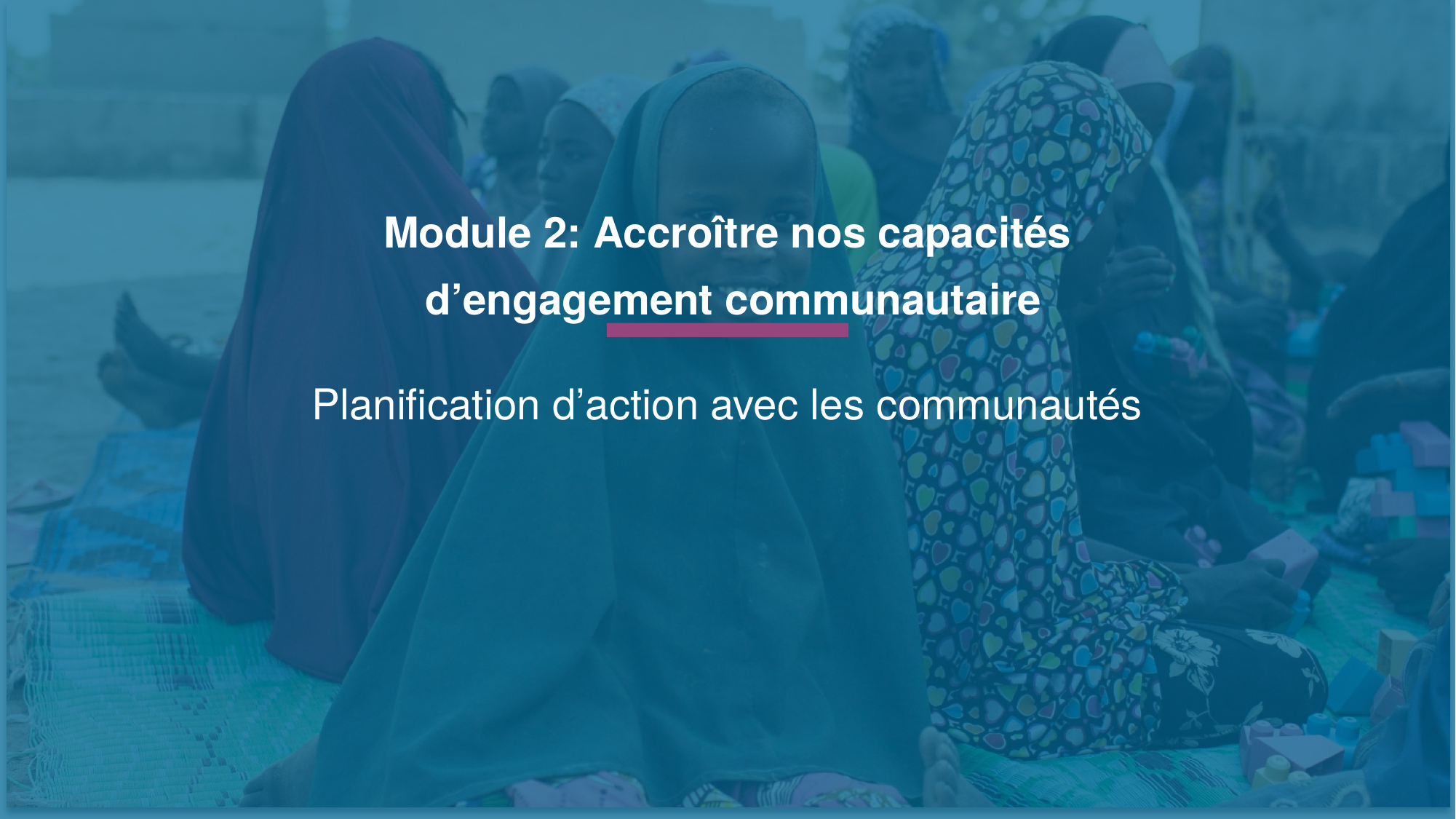

Module 2: Accroître nos capacités
 d’engagement communautaire

Planification d’action avec les communautés